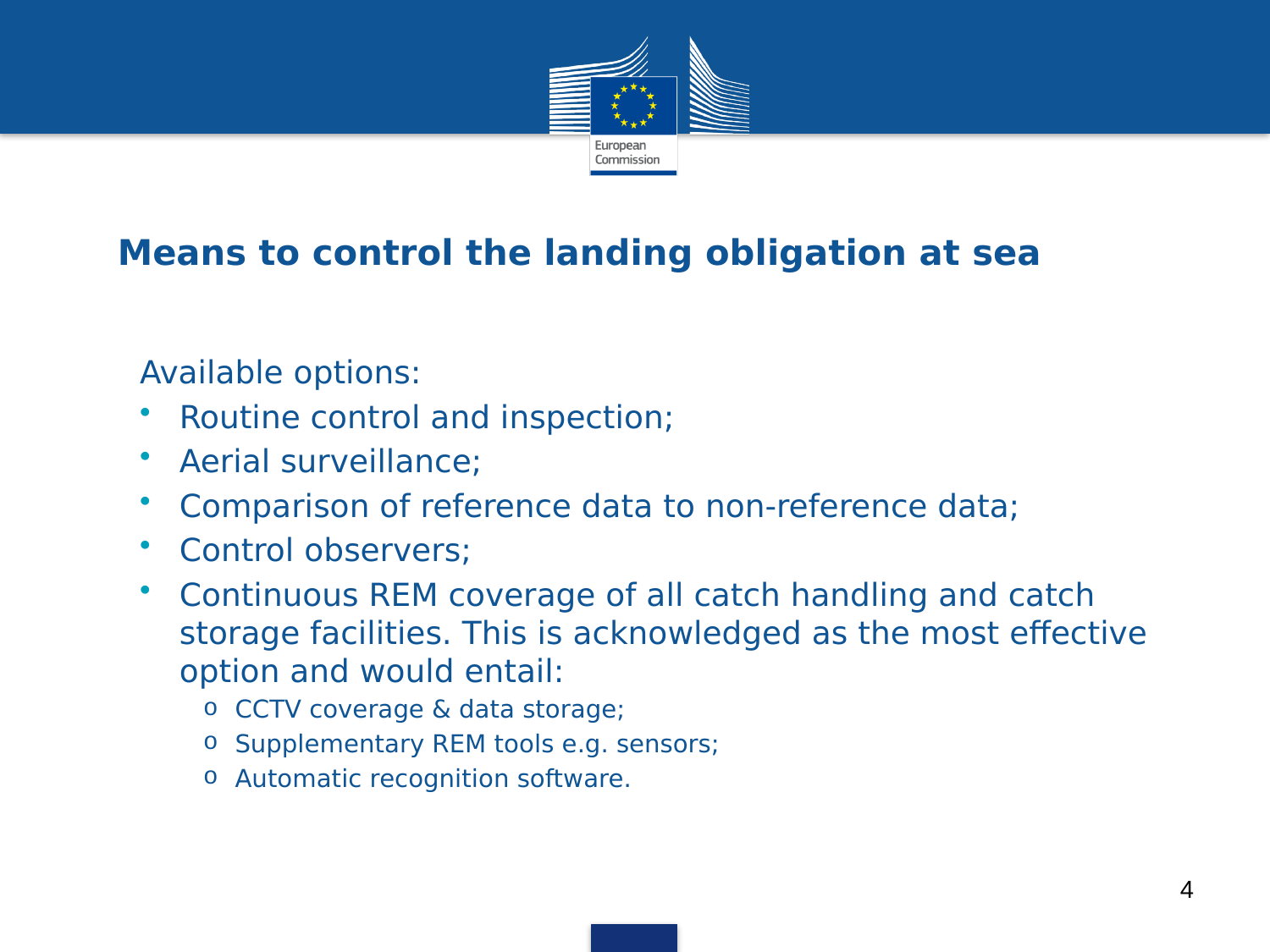

# Means to control the landing obligation at sea
Available options:
Routine control and inspection;
Aerial surveillance;
Comparison of reference data to non-reference data;
Control observers;
Continuous REM coverage of all catch handling and catch storage facilities. This is acknowledged as the most effective option and would entail:
CCTV coverage & data storage;
Supplementary REM tools e.g. sensors;
Automatic recognition software.
4